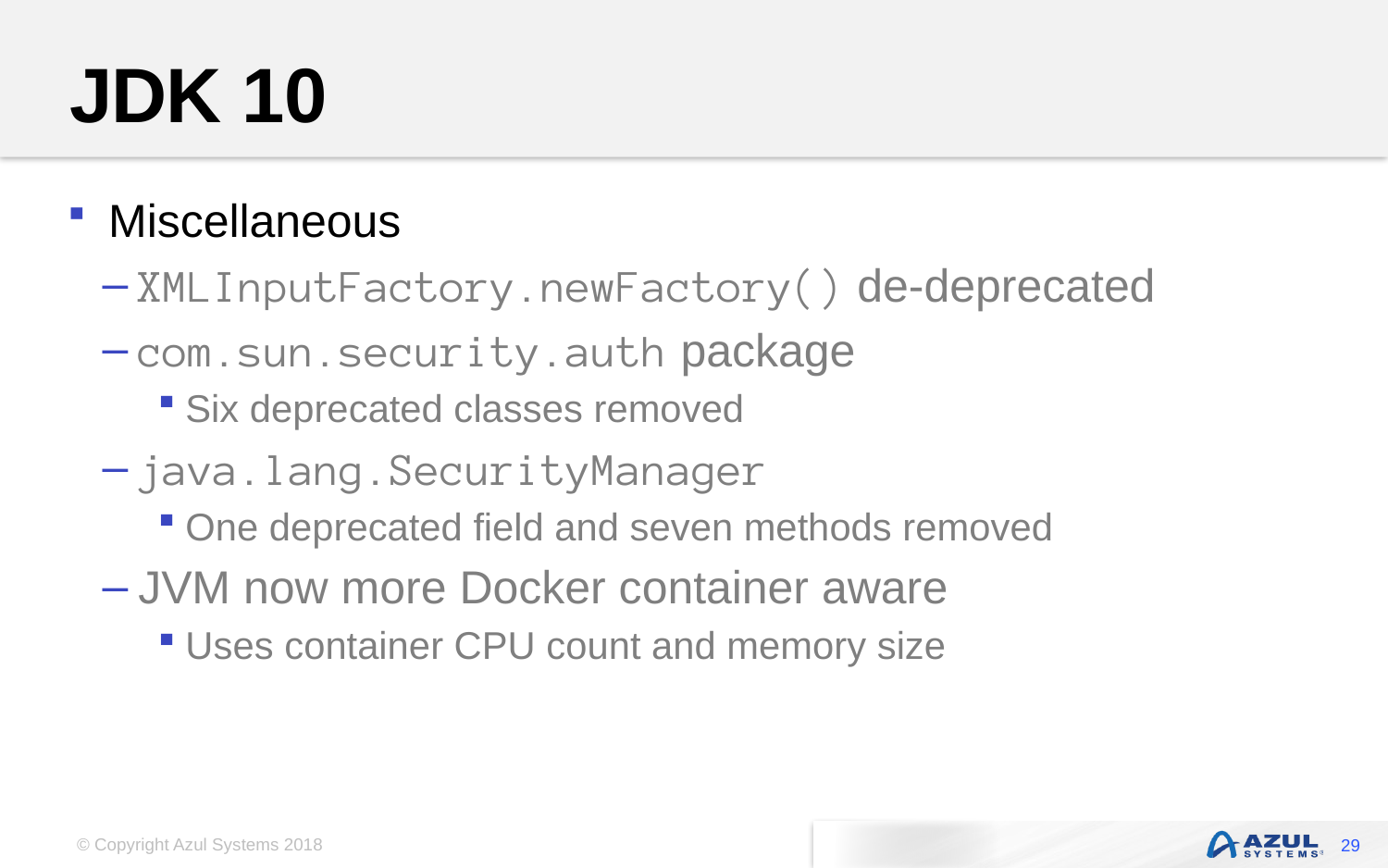

# JDK 10
Miscellaneous
XMLInputFactory.newFactory() de-deprecated
com.sun.security.auth package
Six deprecated classes removed
java.lang.SecurityManager
One deprecated field and seven methods removed
JVM now more Docker container aware
Uses container CPU count and memory size
29